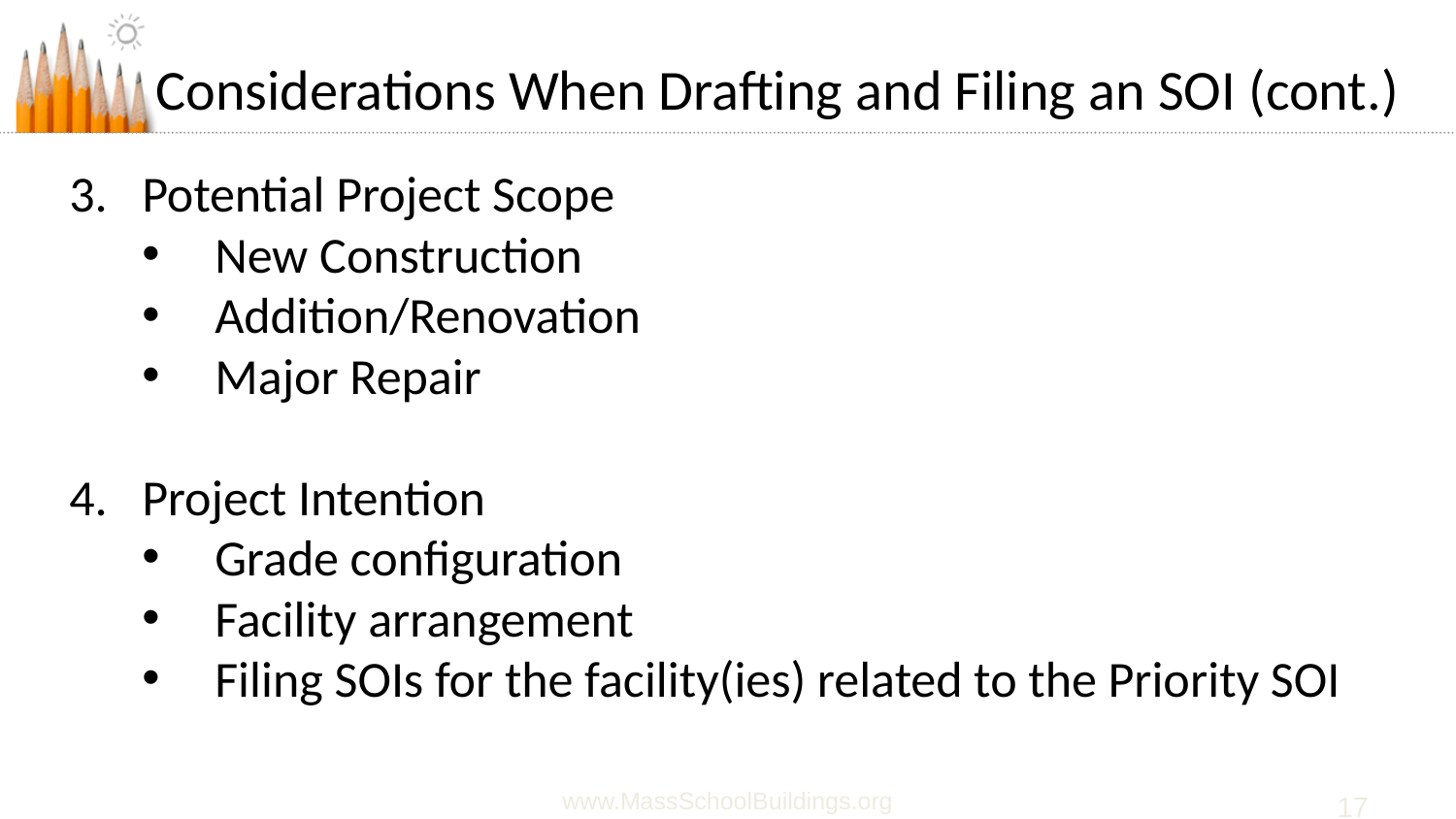

# Considerations When Drafting and Filing an SOI (cont.)
Potential Project Scope
New Construction
Addition/Renovation
Major Repair

Project Intention
Grade configuration
Facility arrangement
Filing SOIs for the facility(ies) related to the Priority SOI

www.MassSchoolBuildings.org
17